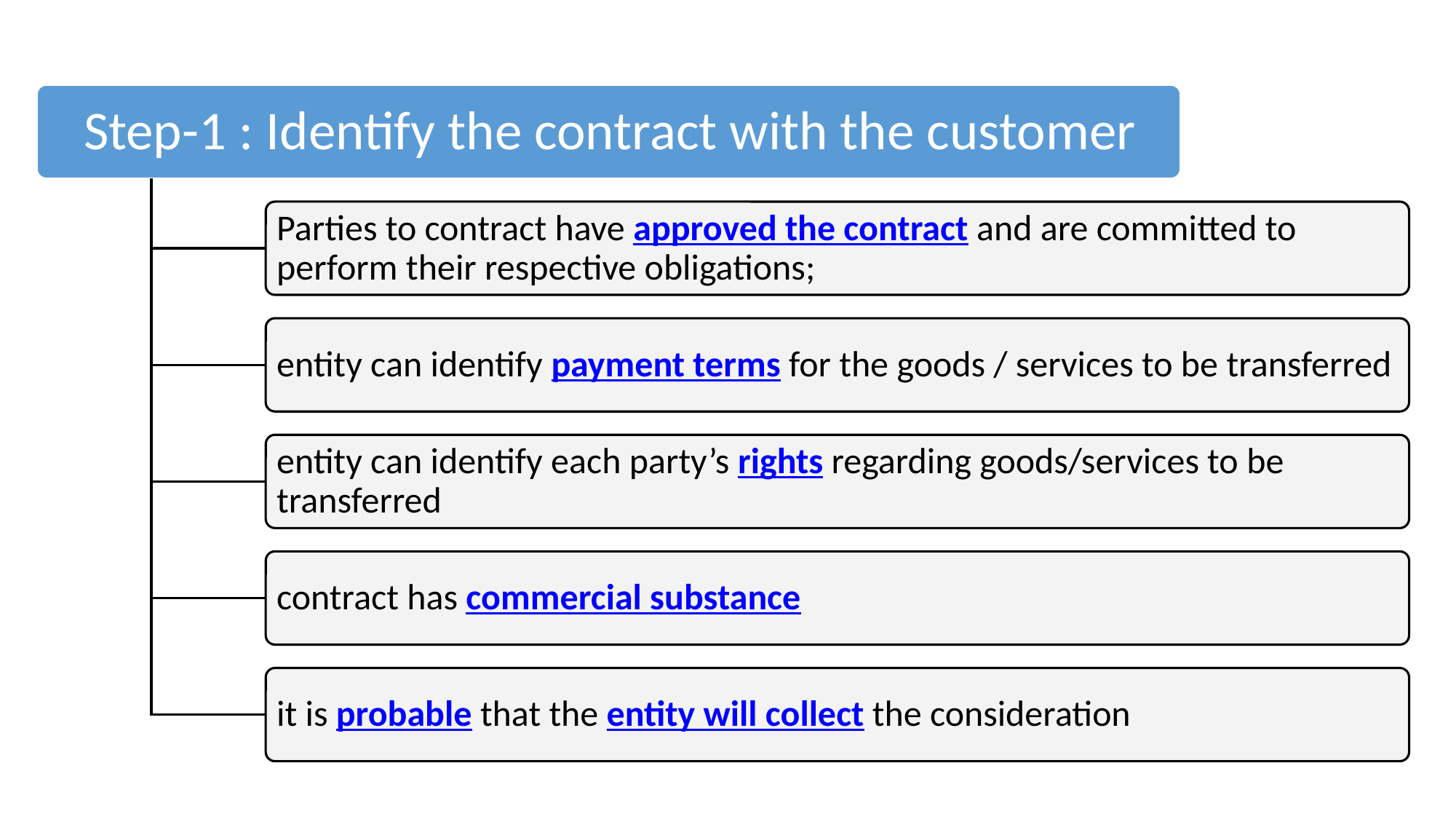

Step-1 : Identify the contract with the customer
Parties to contract have approved the contract and are committed to perform their respective obligations;
entity can identify payment terms for the goods / services to be transferred
entity can identify each party’s rights regarding goods/services to be transferred
contract has commercial substance
it is probable that the entity will collect the consideration